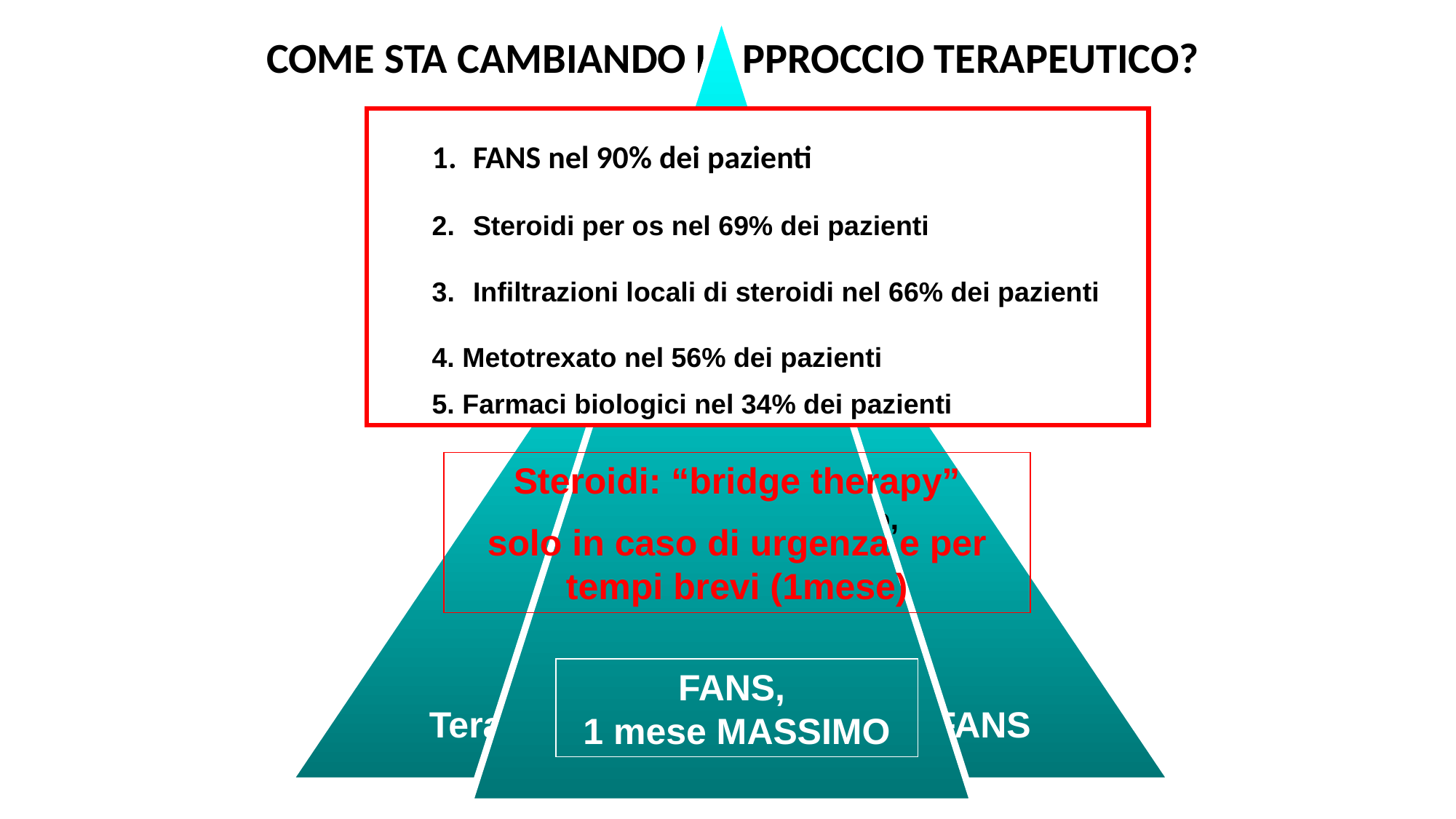

COME STA CAMBIANDO L’APPROCCIO TERAPEUTICO?
FANS nel 90% dei pazienti
Steroidi per os nel 69% dei pazienti
Infiltrazioni locali di steroidi nel 66% dei pazienti
4. Metotrexato nel 56% dei pazienti
5. Farmaci biologici nel 34% dei pazienti
Biologici
Farmaci
Sperimentali,
Citotossici, Biologici

Methotrexate,
 Azatioprina
(1 anno)

Antimalarici, Sali d’oro,
Sulfasalazina

Corticosteroidi
(mesi)

Terapia Fisica, Salicilati, altri FANS
(mesi)

Methotrexate,
3 mesi
Steroidi: “bridge therapy”
solo in caso di urgenza e per tempi brevi (1mese)
FANS,
1 mese MASSIMO